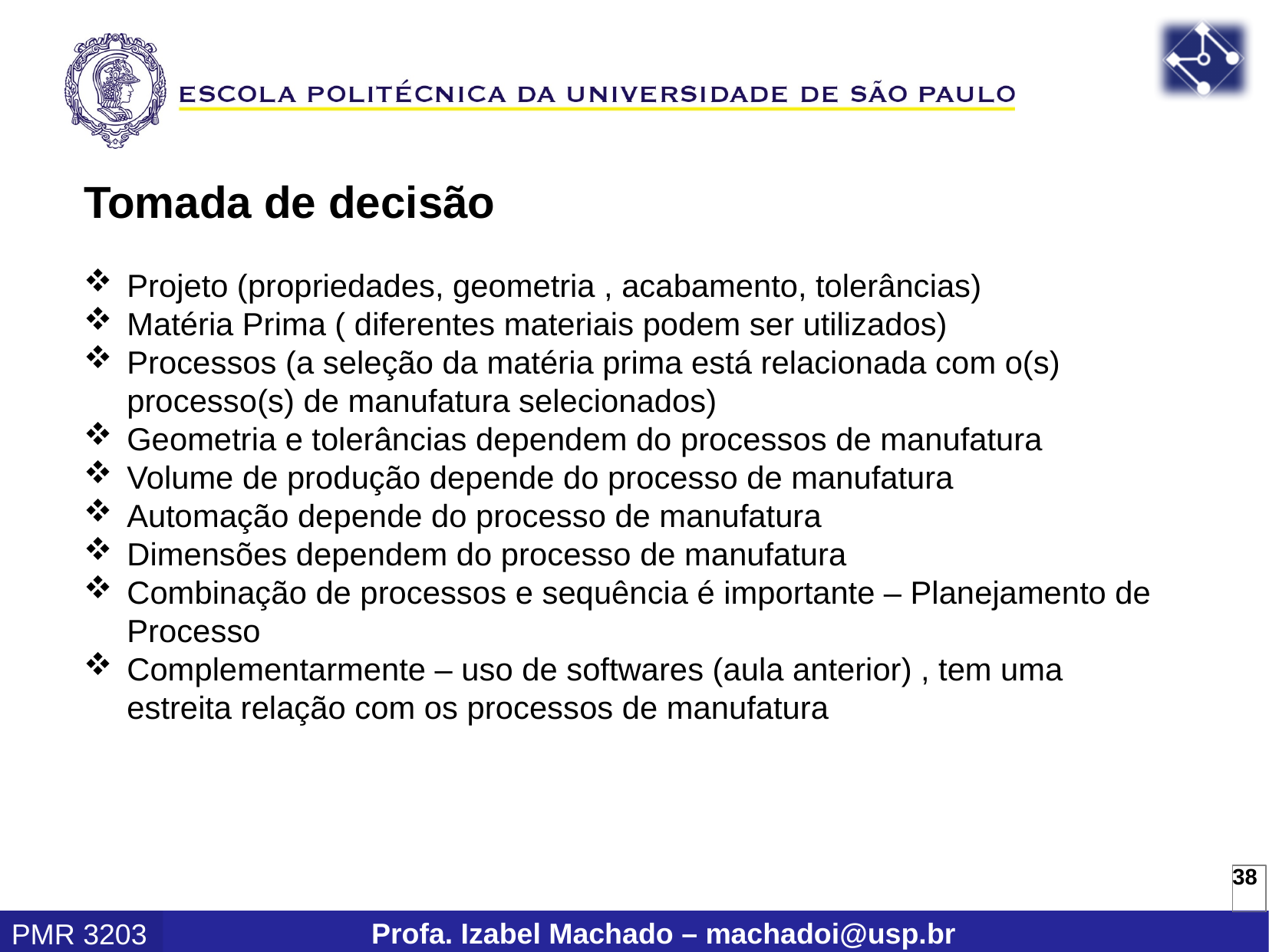

Tomada de decisão

Projeto (propriedades, geometria , acabamento, tolerâncias)
Matéria Prima ( diferentes materiais podem ser utilizados)
Processos (a seleção da matéria prima está relacionada com o(s) processo(s) de manufatura selecionados)
Geometria e tolerâncias dependem do processos de manufatura
Volume de produção depende do processo de manufatura
Automação depende do processo de manufatura
Dimensões dependem do processo de manufatura
Combinação de processos e sequência é importante – Planejamento de Processo
Complementarmente – uso de softwares (aula anterior) , tem uma estreita relação com os processos de manufatura

38